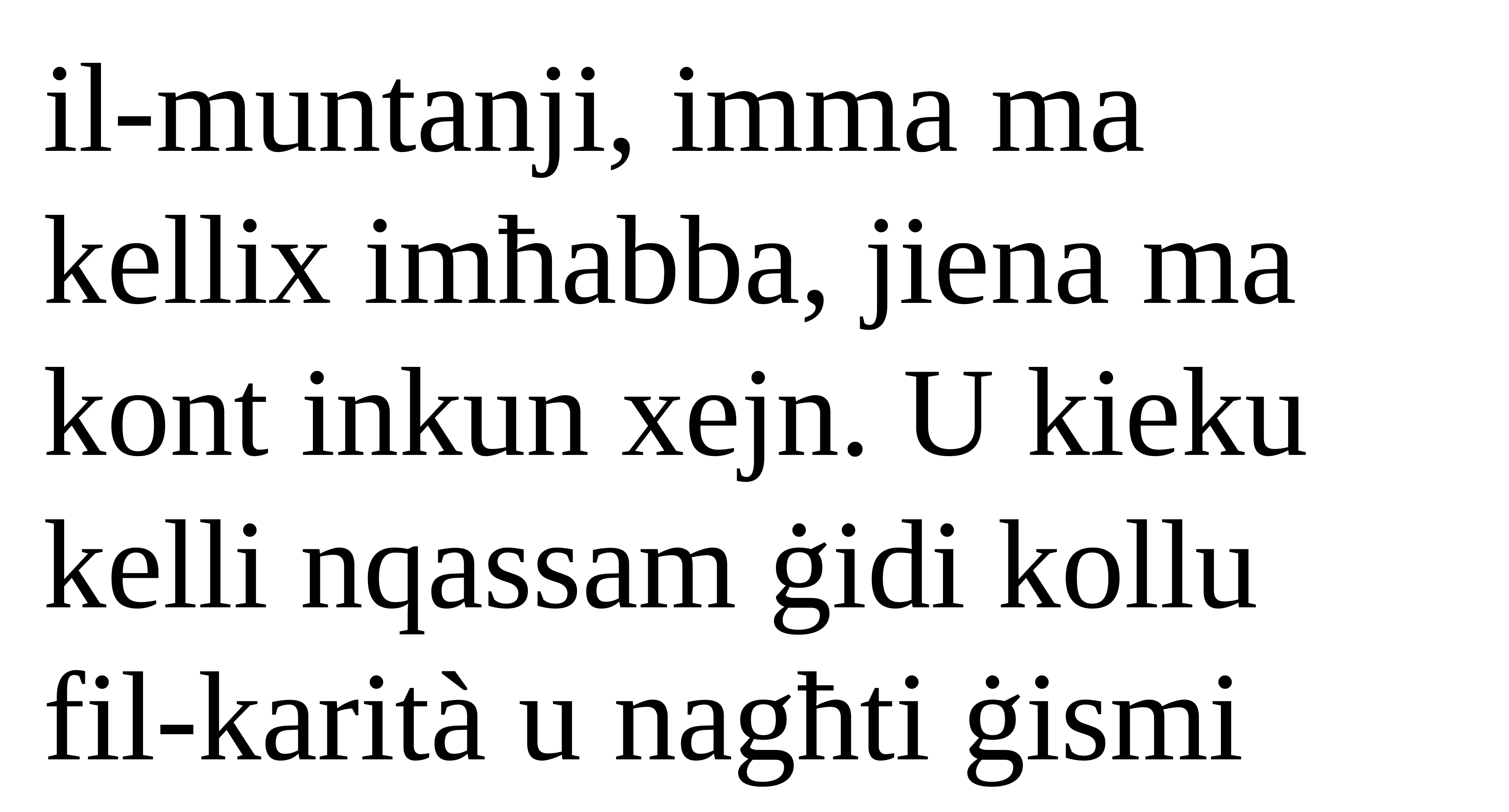

il-muntanji, imma ma kellix imħabba, jiena ma kont inkun xejn. U kieku kelli nqassam ġidi kollu
fil-karità u nagħti ġismi